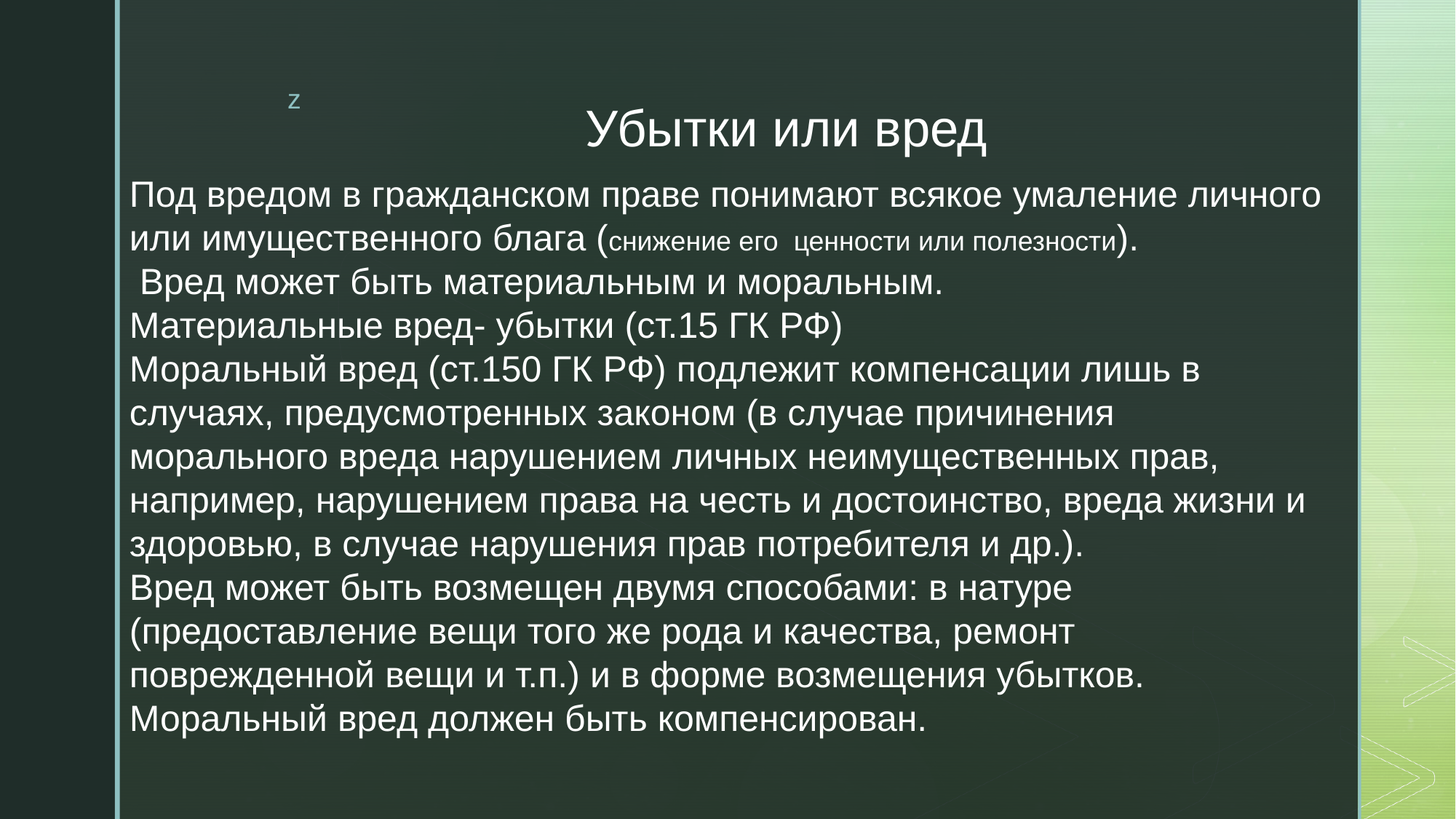

# Убытки или вред
Под вредом в гражданском праве понимают всякое умаление личного или имущественного блага (снижение его  ценности или полезности).
 Вред может быть материальным и моральным.
Материальные вред- убытки (ст.15 ГК РФ)
Моральный вред (ст.150 ГК РФ) подлежит компенсации лишь в случаях, предусмотренных законом (в случае причинения морального вреда нарушением личных неимущественных прав, например, нарушением права на честь и достоинство, вреда жизни и здоровью, в случае нарушения прав потребителя и др.).
Вред может быть возмещен двумя способами: в натуре (предоставление вещи того же рода и качества, ремонт поврежденной вещи и т.п.) и в форме возмещения убытков.
Моральный вред должен быть компенсирован.